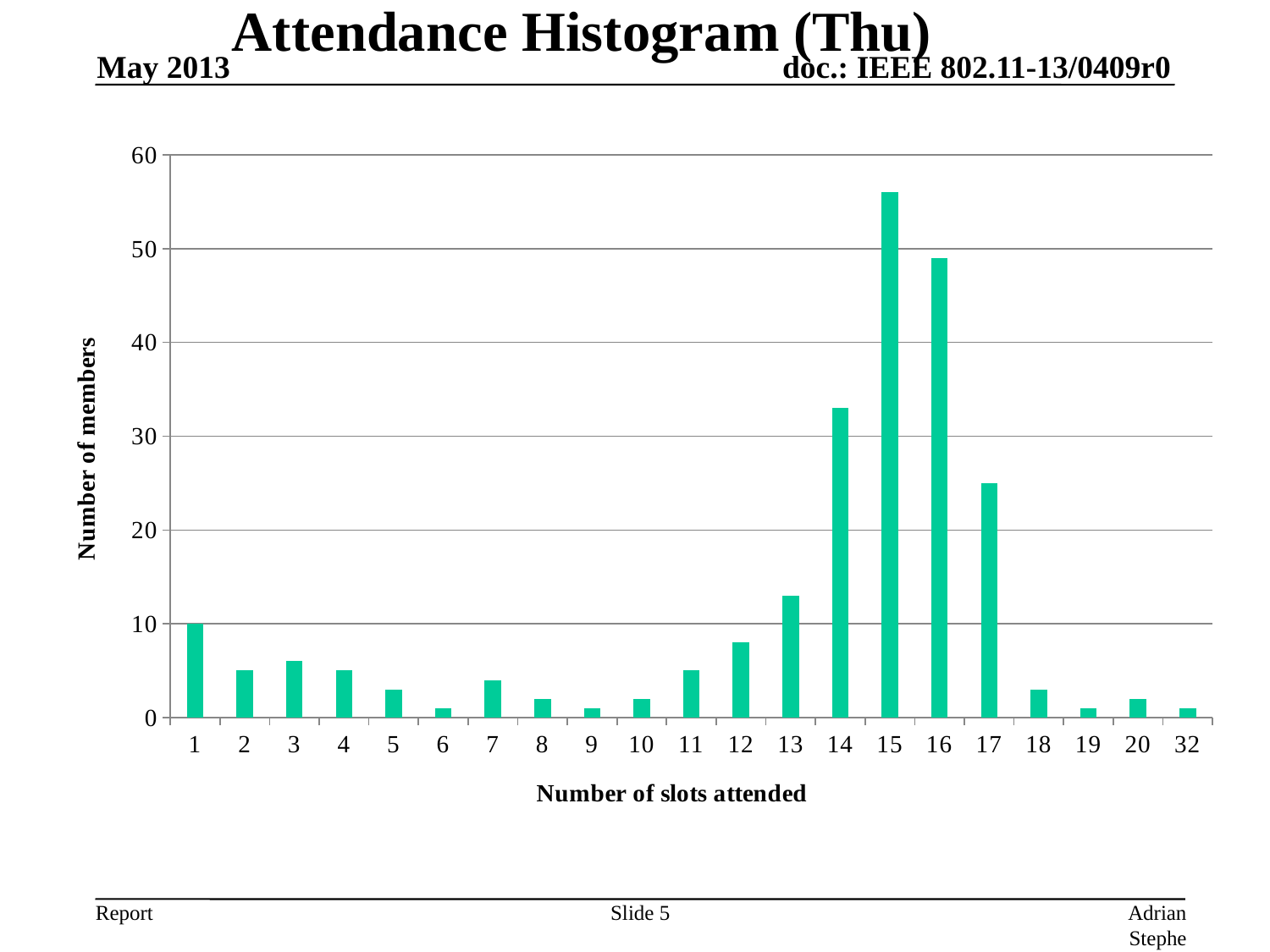

# Attendance Histogram (Thu)
May 2013

### Chart

| Category | Total |
|---|---|
| 1 | 10.0 |
| 2 | 5.0 |
| 3 | 6.0 |
| 4 | 5.0 |
| 5 | 3.0 |
| 6 | 1.0 |
| 7 | 4.0 |
| 8 | 2.0 |
| 9 | 1.0 |
| 10 | 2.0 |
| 11 | 5.0 |
| 12 | 8.0 |
| 13 | 13.0 |
| 14 | 33.0 |
| 15 | 56.0 |
| 16 | 49.0 |
| 17 | 25.0 |
| 18 | 3.0 |
| 19 | 1.0 |
| 20 | 2.0 |
| 32 | 1.0 |
Slide 5
Adrian Stephens, Intel Corporation